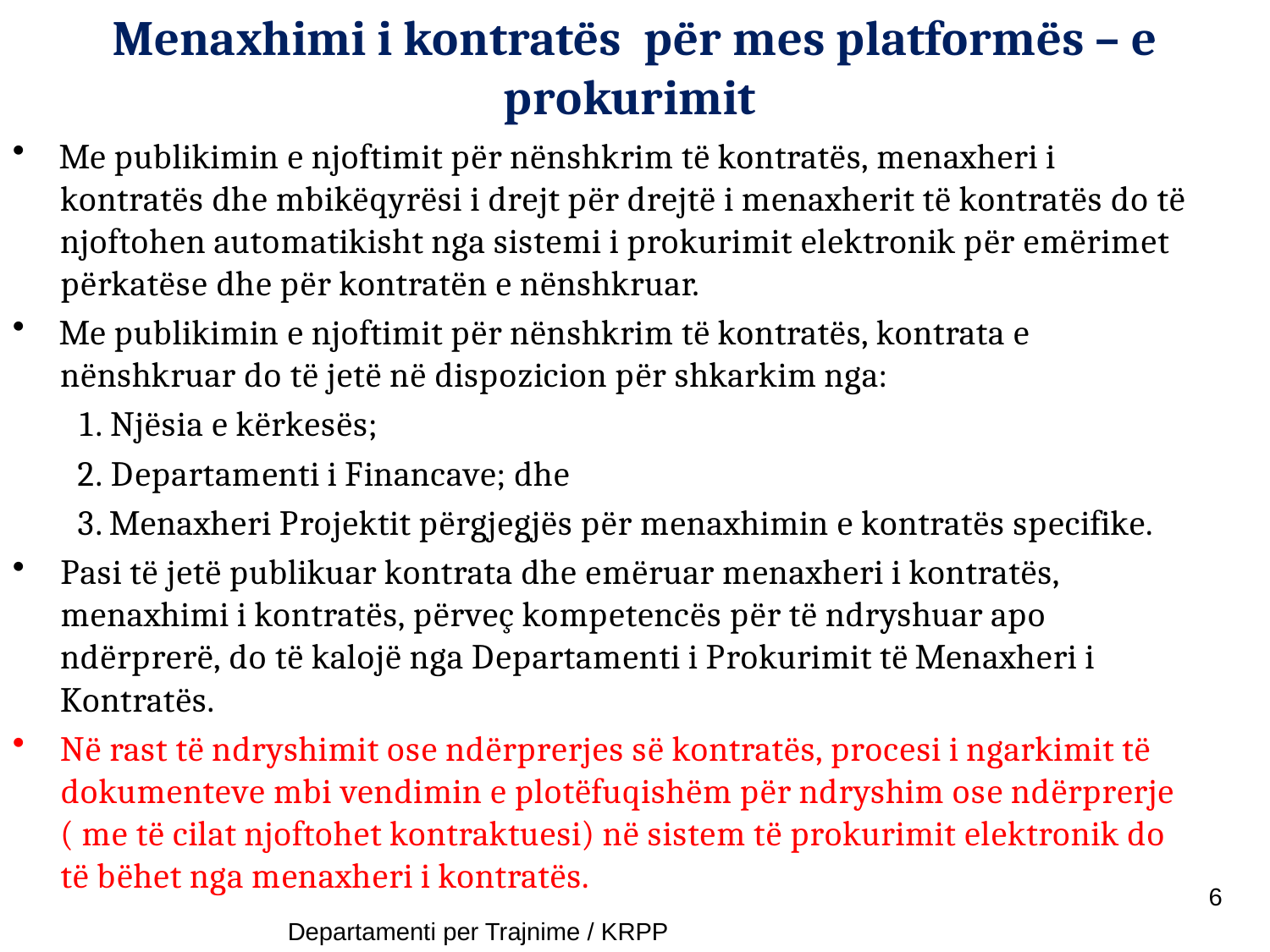

# Menaxhimi i kontratës  për mes platformës – e prokurimit
Me publikimin e njoftimit për nënshkrim të kontratës, menaxheri i kontratës dhe mbikëqyrësi i drejt për drejtë i menaxherit të kontratës do të njoftohen automatikisht nga sistemi i prokurimit elektronik për emërimet përkatëse dhe për kontratën e nënshkruar.
Me publikimin e njoftimit për nënshkrim të kontratës, kontrata e nënshkruar do të jetë në dispozicion për shkarkim nga:
 1. Njësia e kërkesës;
 2. Departamenti i Financave; dhe
 3. Menaxheri Projektit përgjegjës për menaxhimin e kontratës specifike.
Pasi të jetë publikuar kontrata dhe emëruar menaxheri i kontratës, menaxhimi i kontratës, përveç kompetencës për të ndryshuar apo ndërprerë, do të kalojë nga Departamenti i Prokurimit të Menaxheri i Kontratës.
Në rast të ndryshimit ose ndërprerjes së kontratës, procesi i ngarkimit të dokumenteve mbi vendimin e plotëfuqishëm për ndryshim ose ndërprerje ( me të cilat njoftohet kontraktuesi) në sistem të prokurimit elektronik do të bëhet nga menaxheri i kontratës.

6
Departamenti per Trajnime / KRPP